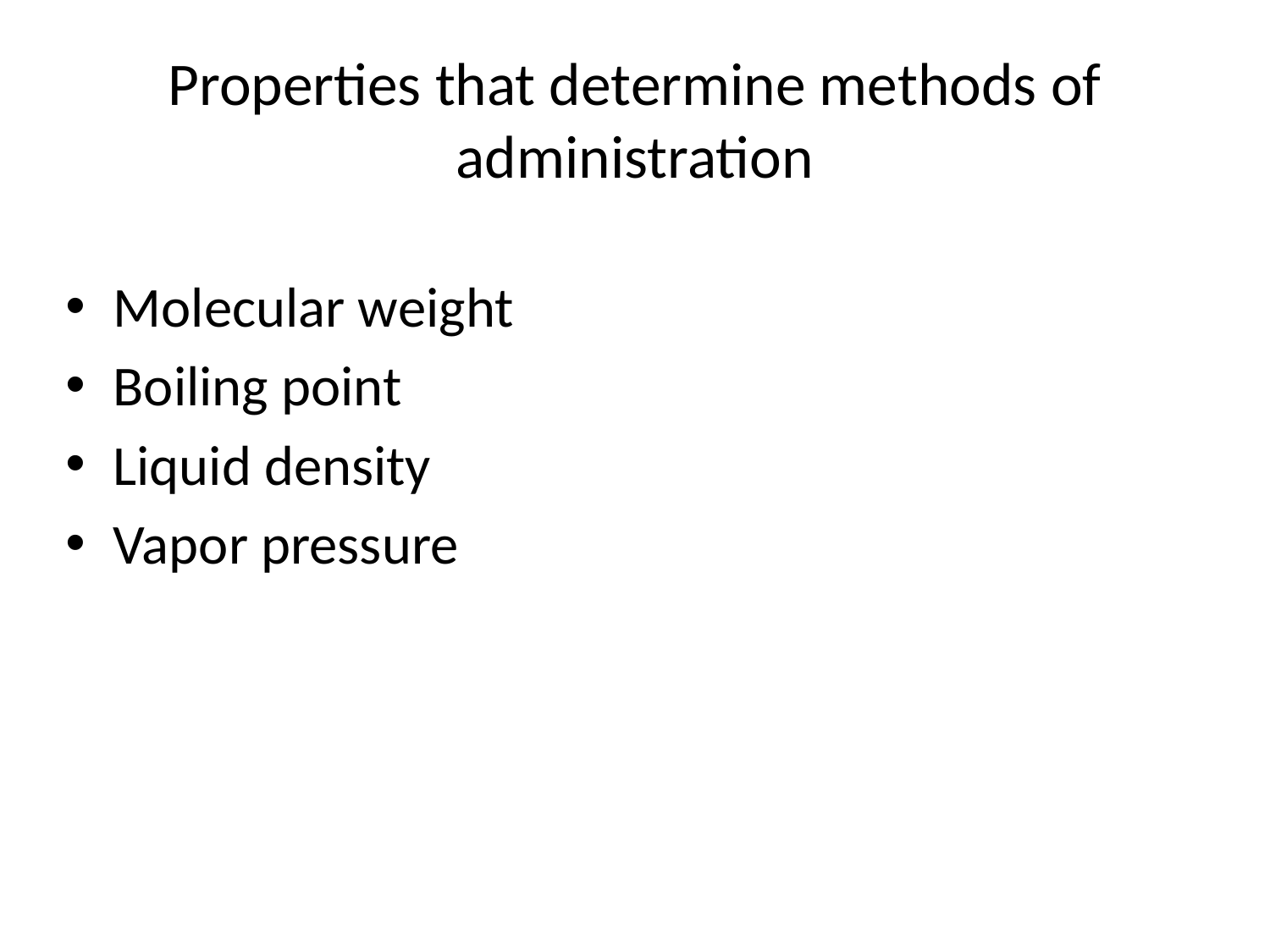

# Properties that determine methods of administration
Molecular weight
Boiling point
Liquid density
Vapor pressure